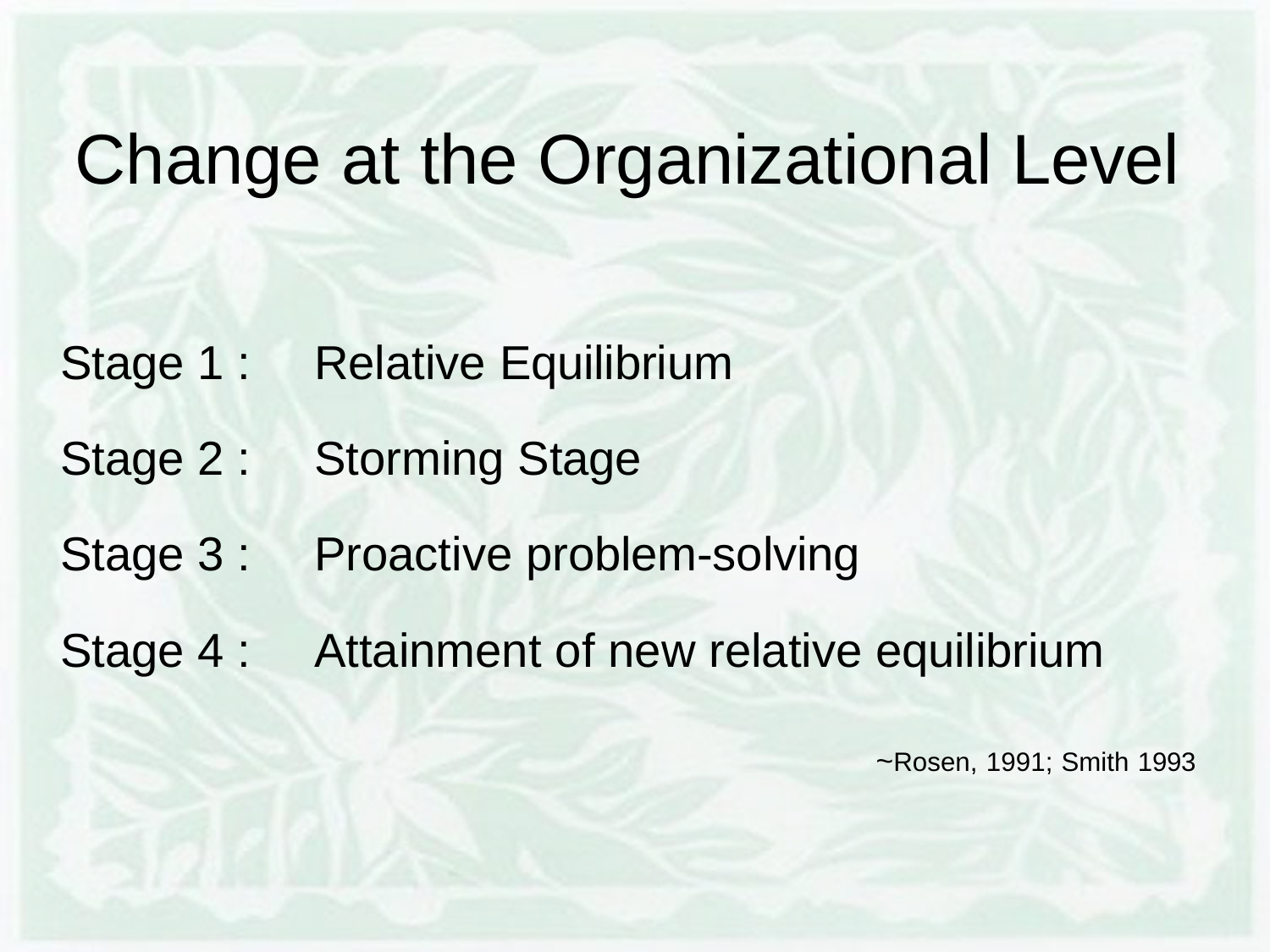

# Change at the Organizational Level
Stage 1 :
Stage 2 :
Stage 3 :
Stage 4 :
Relative Equilibrium
Storming Stage
Proactive problem-solving
Attainment of new relative equilibrium
~Rosen, 1991; Smith 1993